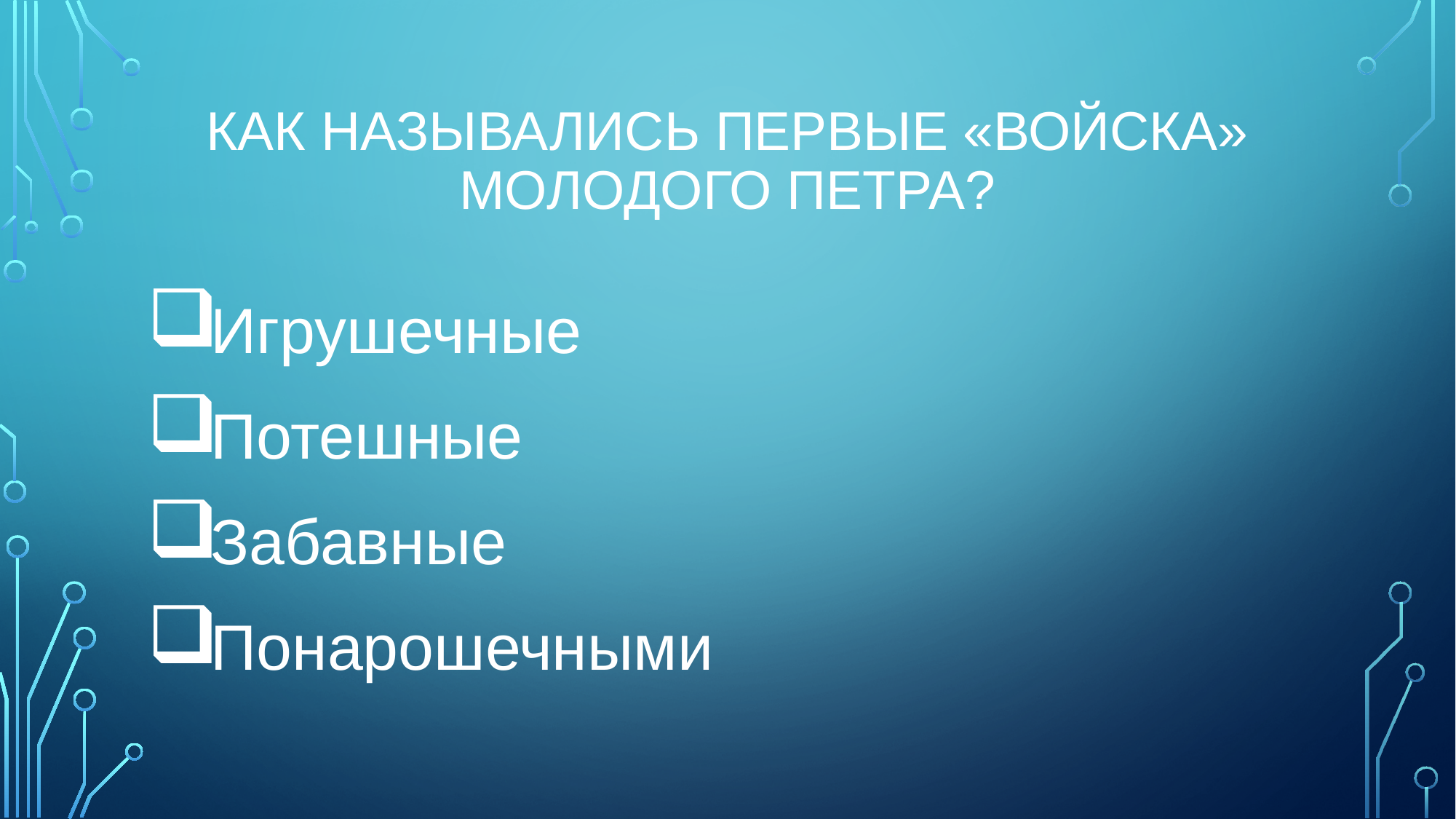

# Как назывались первые «войска» молодого петра?
Игрушечные
Потешные
Забавные
Понарошечными